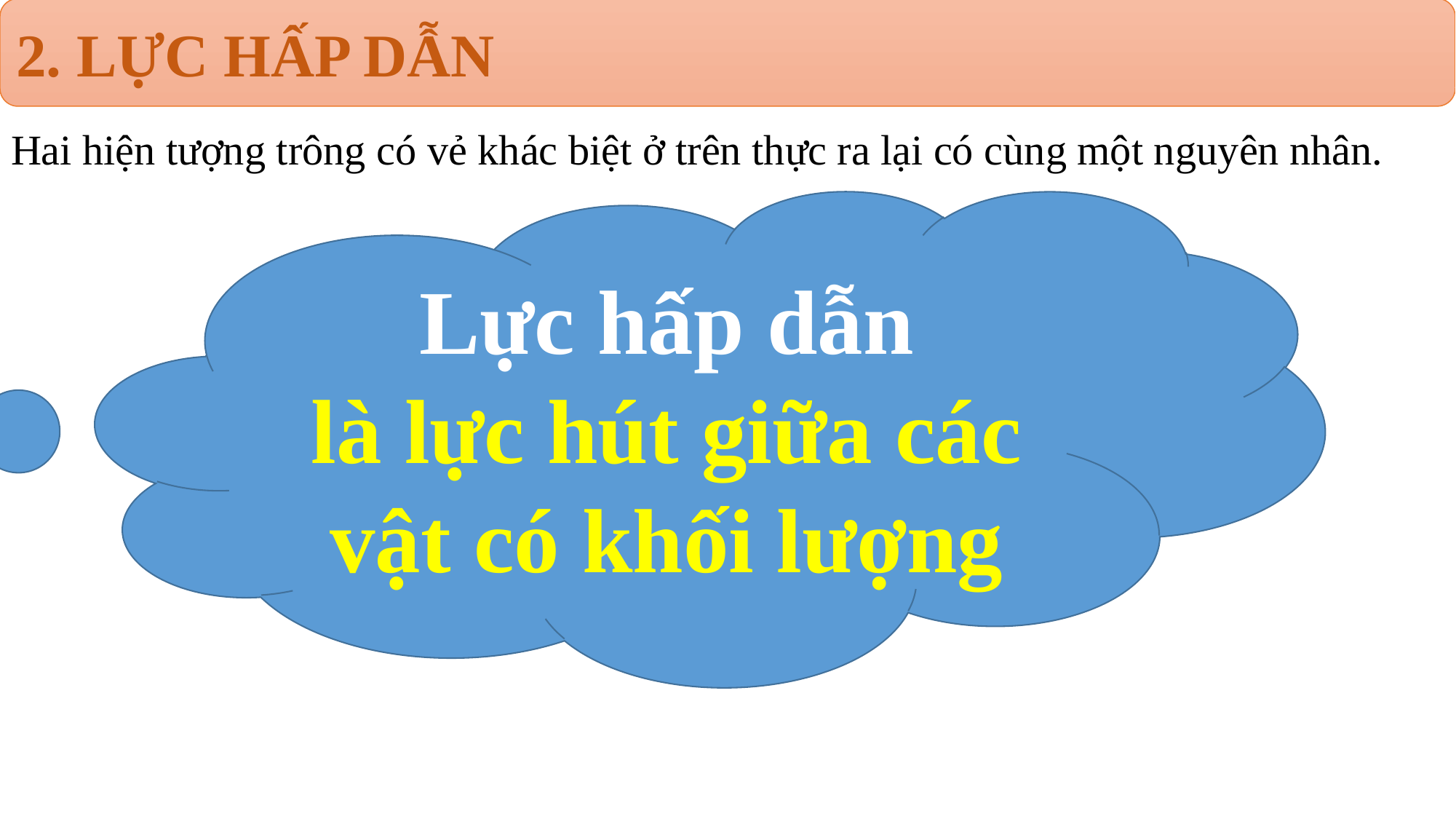

2. LỰC HẤP DẪN
Hai hiện tượng trông có vẻ khác biệt ở trên thực ra lại có cùng một nguyên nhân.
Lực hấp dẫn
là lực hút giữa các vật có khối lượng